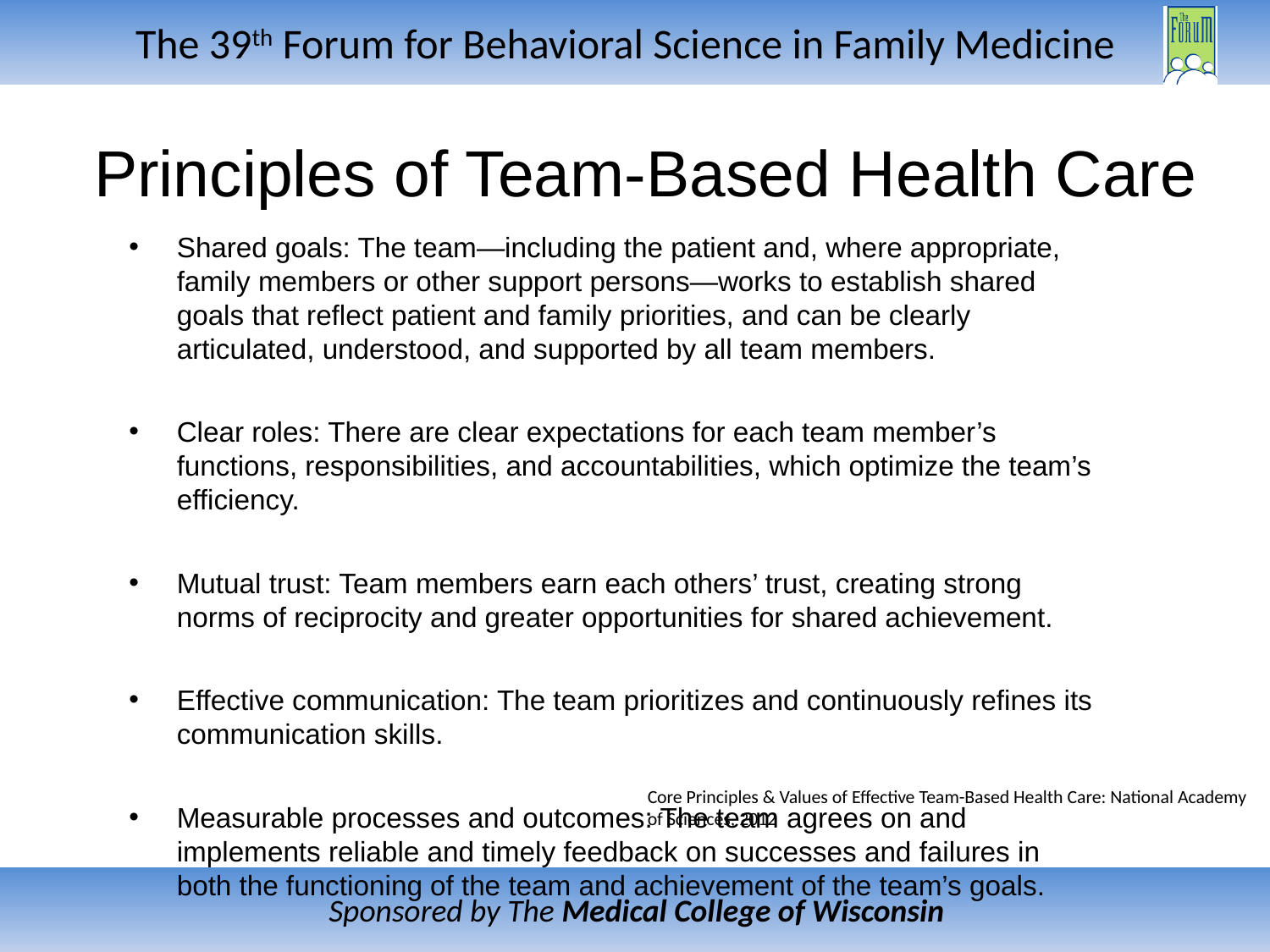

# Principles of Team-Based Health Care
Shared goals: The team—including the patient and, where appropriate, family members or other support persons—works to establish shared goals that reflect patient and family priorities, and can be clearly articulated, understood, and supported by all team members.

Clear roles: There are clear expectations for each team member’s functions, responsibilities, and accountabilities, which optimize the team’s efficiency.

Mutual trust: Team members earn each others’ trust, creating strong norms of reciprocity and greater opportunities for shared achievement.

Effective communication: The team prioritizes and continuously refines its communication skills.

Measurable processes and outcomes: The team agrees on and implements reliable and timely feedback on successes and failures in both the functioning of the team and achievement of the team’s goals.
Core Principles & Values of Effective Team-Based Health Care: National Academy of Sciences, 2012